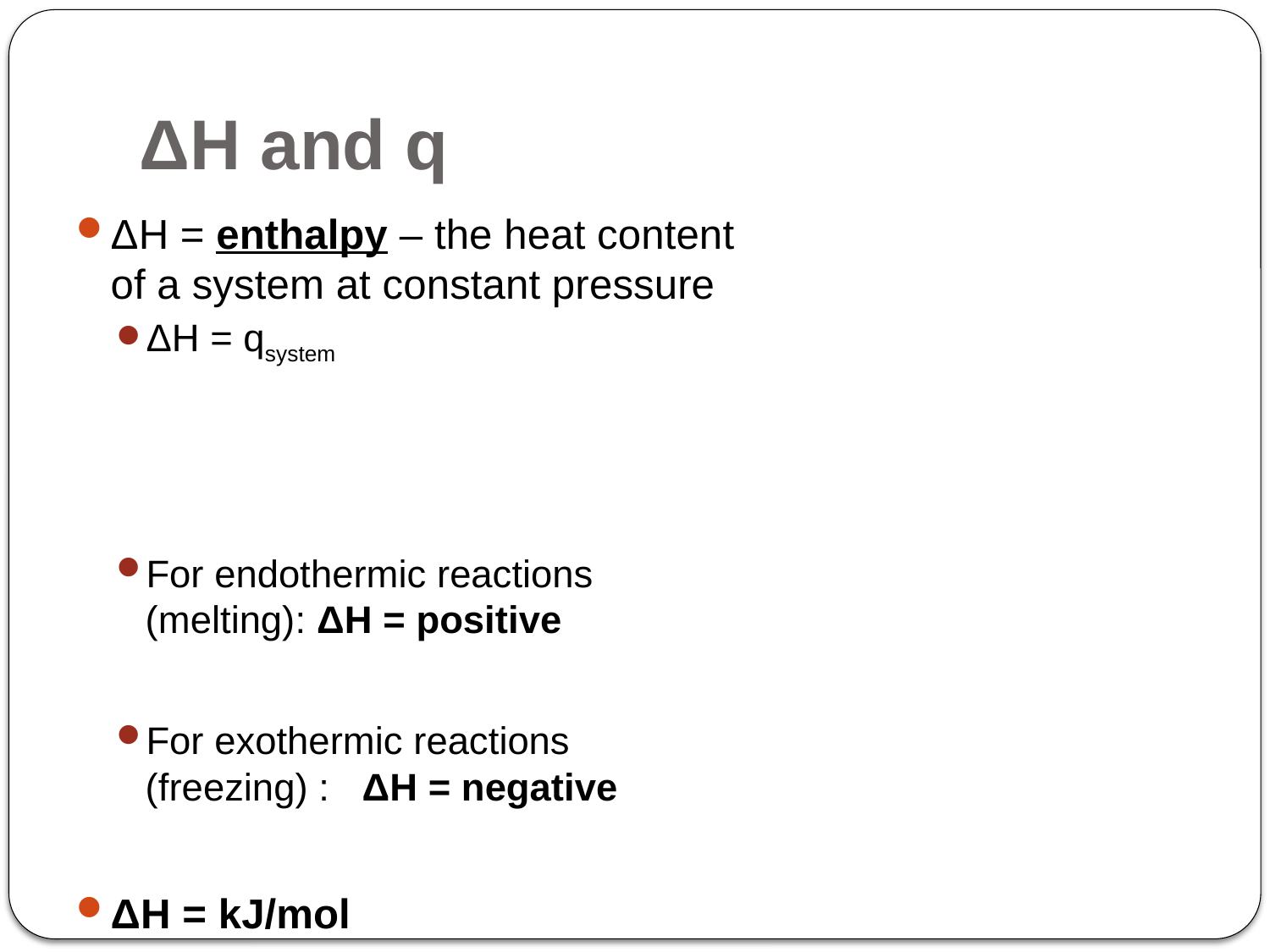

# ΔH and q
ΔH = enthalpy – the heat content of a system at constant pressure
ΔH = qsystem

For endothermic reactions (melting): ΔH = positive

For exothermic reactions (freezing) :   ΔH = negative

ΔH = kJ/mol